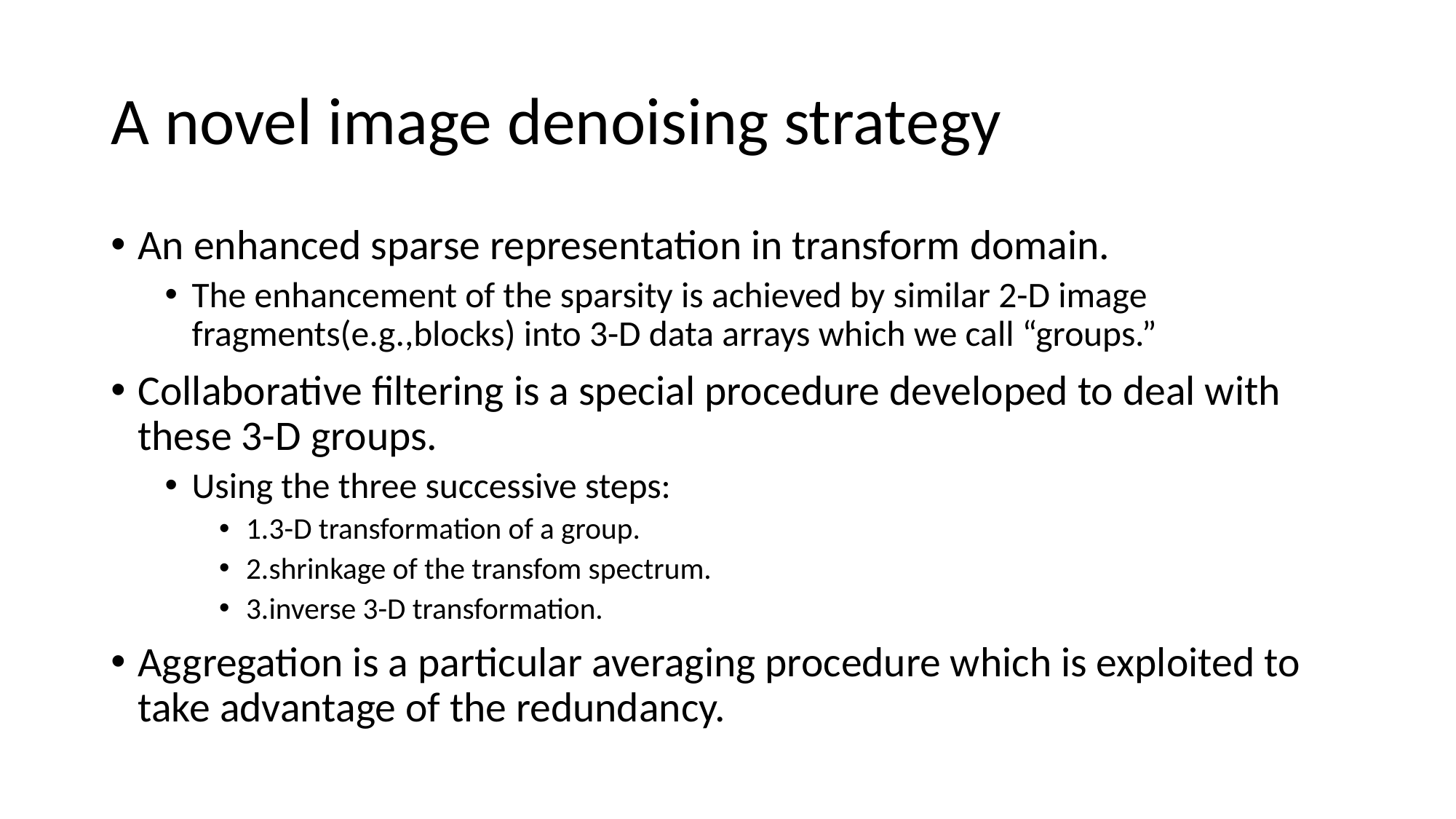

# A novel image denoising strategy
An enhanced sparse representation in transform domain.
The enhancement of the sparsity is achieved by similar 2-D image fragments(e.g.,blocks) into 3-D data arrays which we call “groups.”
Collaborative filtering is a special procedure developed to deal with these 3-D groups.
Using the three successive steps:
1.3-D transformation of a group.
2.shrinkage of the transfom spectrum.
3.inverse 3-D transformation.
Aggregation is a particular averaging procedure which is exploited to take advantage of the redundancy.